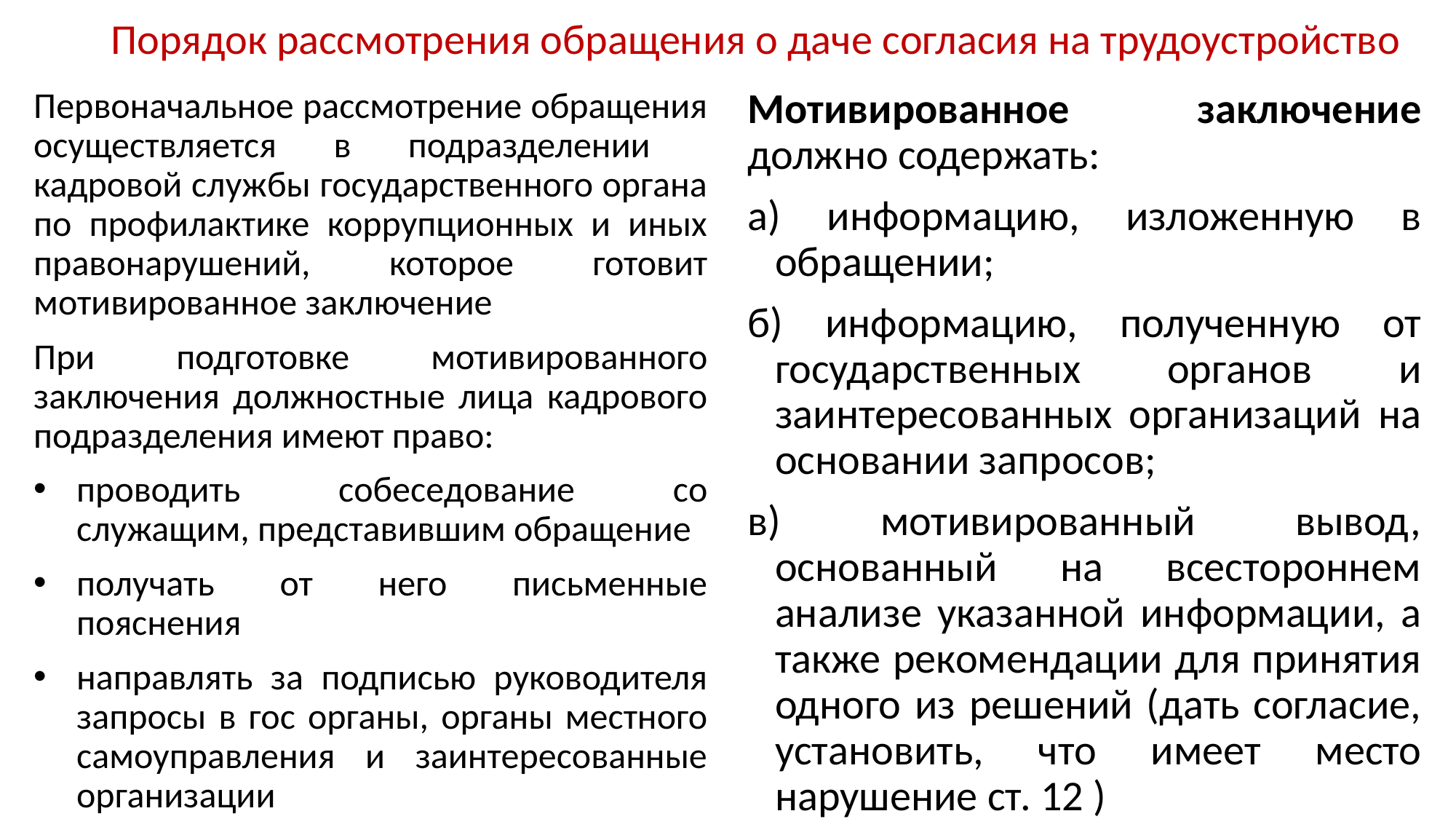

# Порядок рассмотрения обращения о даче согласия на трудоустройство
Первоначальное рассмотрение обращения осуществляется в подразделении  кадровой службы государственного органа по профилактике коррупционных и иных правонарушений, которое готовит мотивированное заключение
При подготовке мотивированного заключения должностные лица кадрового подразделения имеют право:
проводить собеседование со служащим, представившим обращение
получать от него письменные пояснения
направлять за подписью руководителя запросы в гос органы, органы местного самоуправления и заинтересованные организации
Мотивированное заключение должно содержать:
а) информацию, изложенную в обращении;
б) информацию, полученную от государственных органов и заинтересованных организаций на основании запросов;
в) мотивированный вывод, основанный на всестороннем анализе указанной информации, а также рекомендации для принятия одного из решений (дать согласие, установить, что имеет место нарушение ст. 12 )